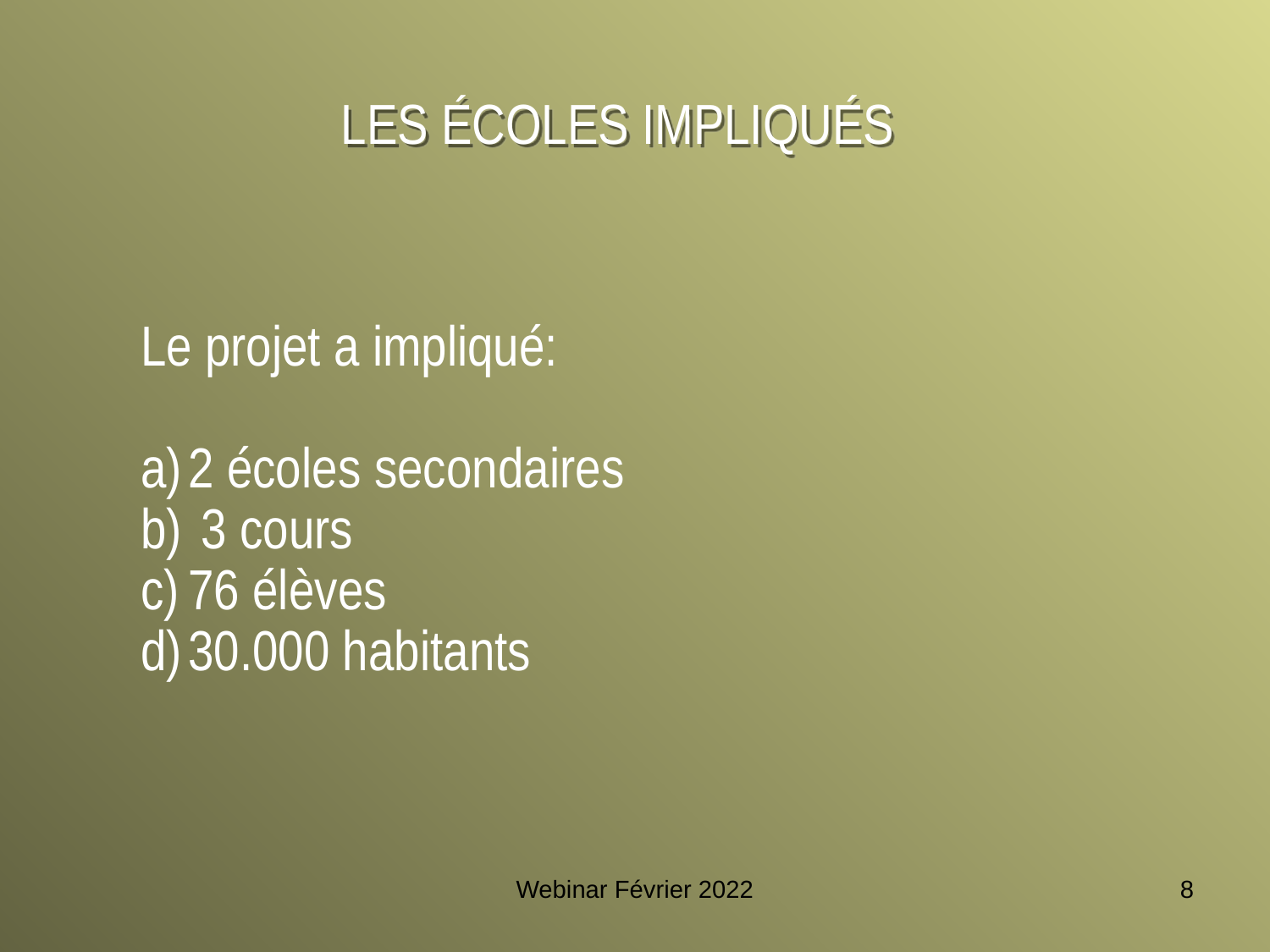

LES ÉCOLES IMPLIQUÉS
Le projet a impliqué:

2 écoles secondaires
 3 cours
76 élèves
30.000 habitants

Webinar Février 2022
8